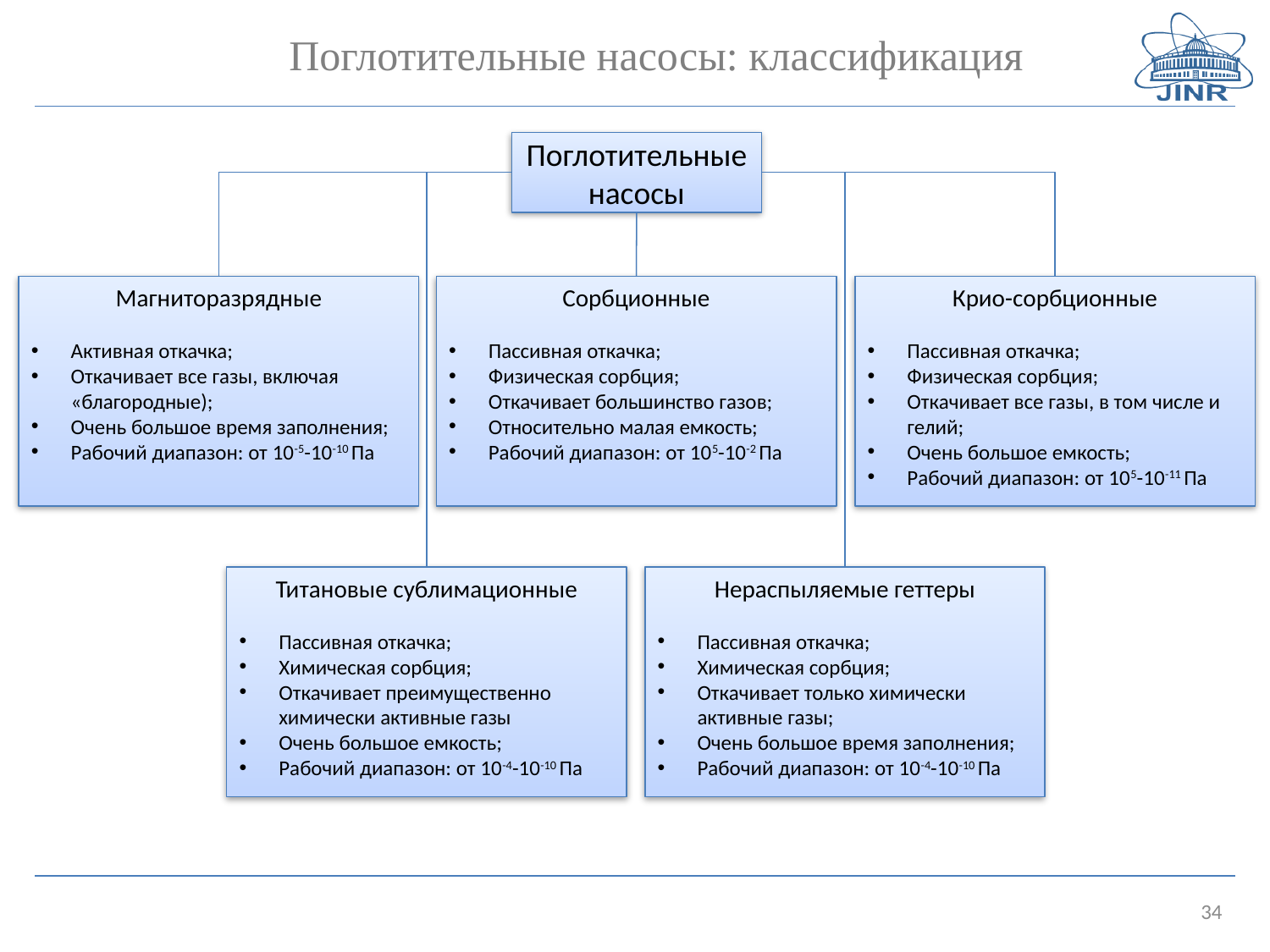

Поглотительные насосы: классификация
Поглотительные насосы
Магниторазрядные

Активная откачка;
Откачивает все газы, включая «благородные);
Очень большое время заполнения;
Рабочий диапазон: от 10-5-10-10 Па

Сорбционные

Пассивная откачка;
Физическая сорбция;
Откачивает большинство газов;
Относительно малая емкость;
Рабочий диапазон: от 105-10-2 Па

Крио-сорбционные

Пассивная откачка;
Физическая сорбция;
Откачивает все газы, в том числе и гелий;
Очень большое емкость;
Рабочий диапазон: от 105-10-11 Па

Титановые сублимационные

Пассивная откачка;
Химическая сорбция;
Откачивает преимущественно химически активные газы
Очень большое емкость;
Рабочий диапазон: от 10-4-10-10 Па

Нераспыляемые геттеры

Пассивная откачка;
Химическая сорбция;
Откачивает только химически активные газы;
Очень большое время заполнения;
Рабочий диапазон: от 10-4-10-10 Па

34